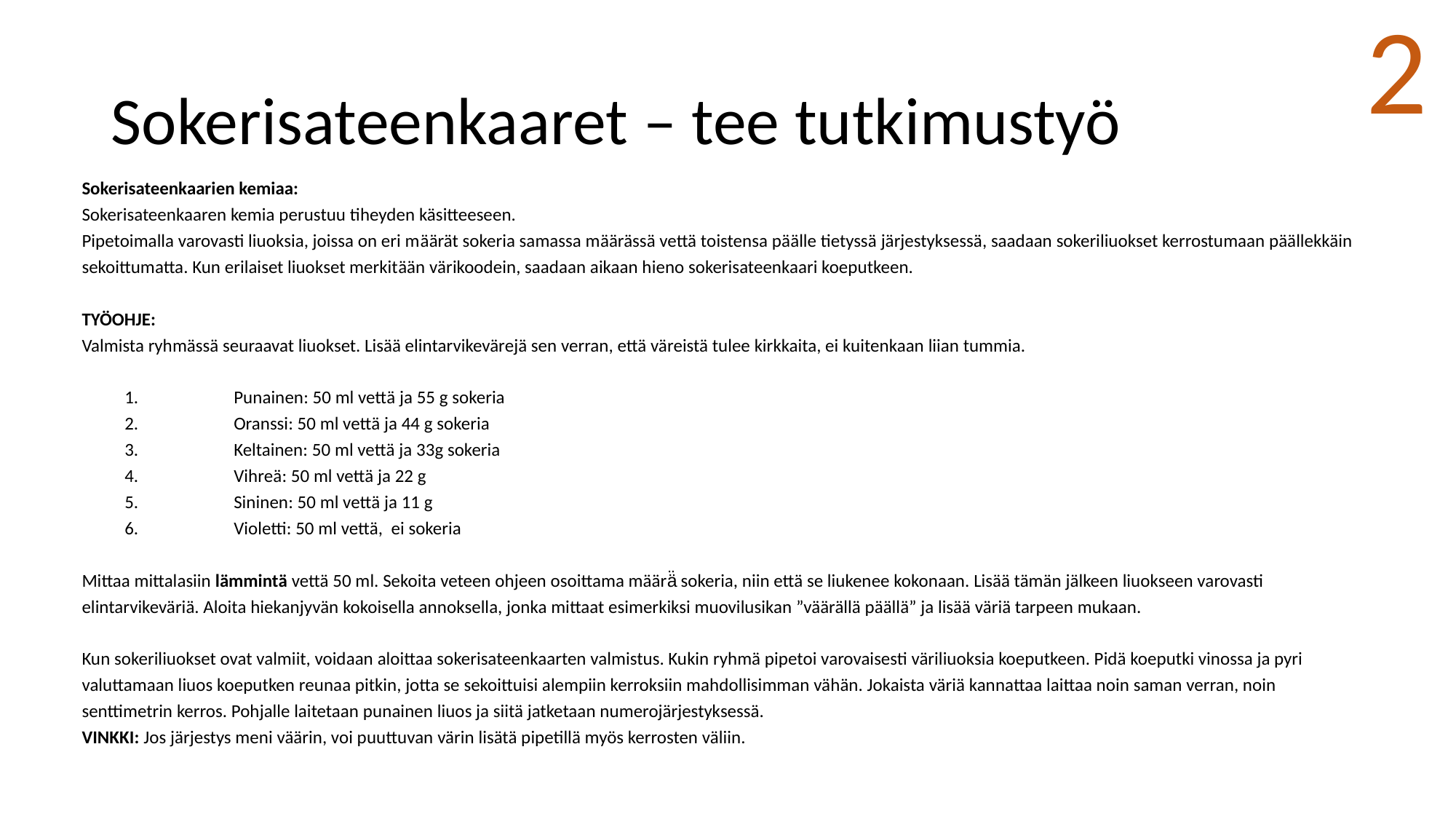

2
# Sokerisateenkaaret – tee tutkimustyö

Sokerisateenkaarien kemiaa:
Sokerisateenkaaren kemia perustuu tiheyden käsitteeseen.
Pipetoimalla varovasti liuoksia, joissa on eri määrät sokeria samassa määrässä vettä toistensa päälle tietyssä järjestyksessä, saadaan sokeriliuokset kerrostumaan päällekkäin sekoittumatta. Kun erilaiset liuokset merkitään värikoodein, saadaan aikaan hieno sokerisateenkaari koeputkeen.

TYÖOHJE:
Valmista ryhmässä seuraavat liuokset. Lisää elintarvikevärejä sen verran, että väreistä tulee kirkkaita, ei kuitenkaan liian tummia.

1.	Punainen: 50 ml vettä ja 55 g sokeria
2.	Oranssi: 50 ml vettä ja 44 g sokeria
3.	Keltainen: 50 ml vettä ja 33g sokeria
4.	Vihreä: 50 ml vettä ja 22 g
5.	Sininen: 50 ml vettä ja 11 g
6.	Violetti: 50 ml vettä,  ei sokeria

Mittaa mittalasiin lämmintä vettä 50 ml. Sekoita veteen ohjeen osoittama määrä̈ sokeria, niin että se liukenee kokonaan. Lisää tämän jälkeen liuokseen varovasti elintarvikeväriä. Aloita hiekanjyvän kokoisella annoksella, jonka mittaat esimerkiksi muovilusikan ”väärällä päällä” ja lisää väriä tarpeen mukaan.

Kun sokeriliuokset ovat valmiit, voidaan aloittaa sokerisateenkaarten valmistus. Kukin ryhmä pipetoi varovaisesti väriliuoksia koeputkeen. Pidä koeputki vinossa ja pyri valuttamaan liuos koeputken reunaa pitkin, jotta se sekoittuisi alempiin kerroksiin mahdollisimman vähän. Jokaista väriä kannattaa laittaa noin saman verran, noin senttimetrin kerros. Pohjalle laitetaan punainen liuos ja siitä jatketaan numerojärjestyksessä.
VINKKI: Jos järjestys meni väärin, voi puuttuvan värin lisätä pipetillä myös kerrosten väliin.